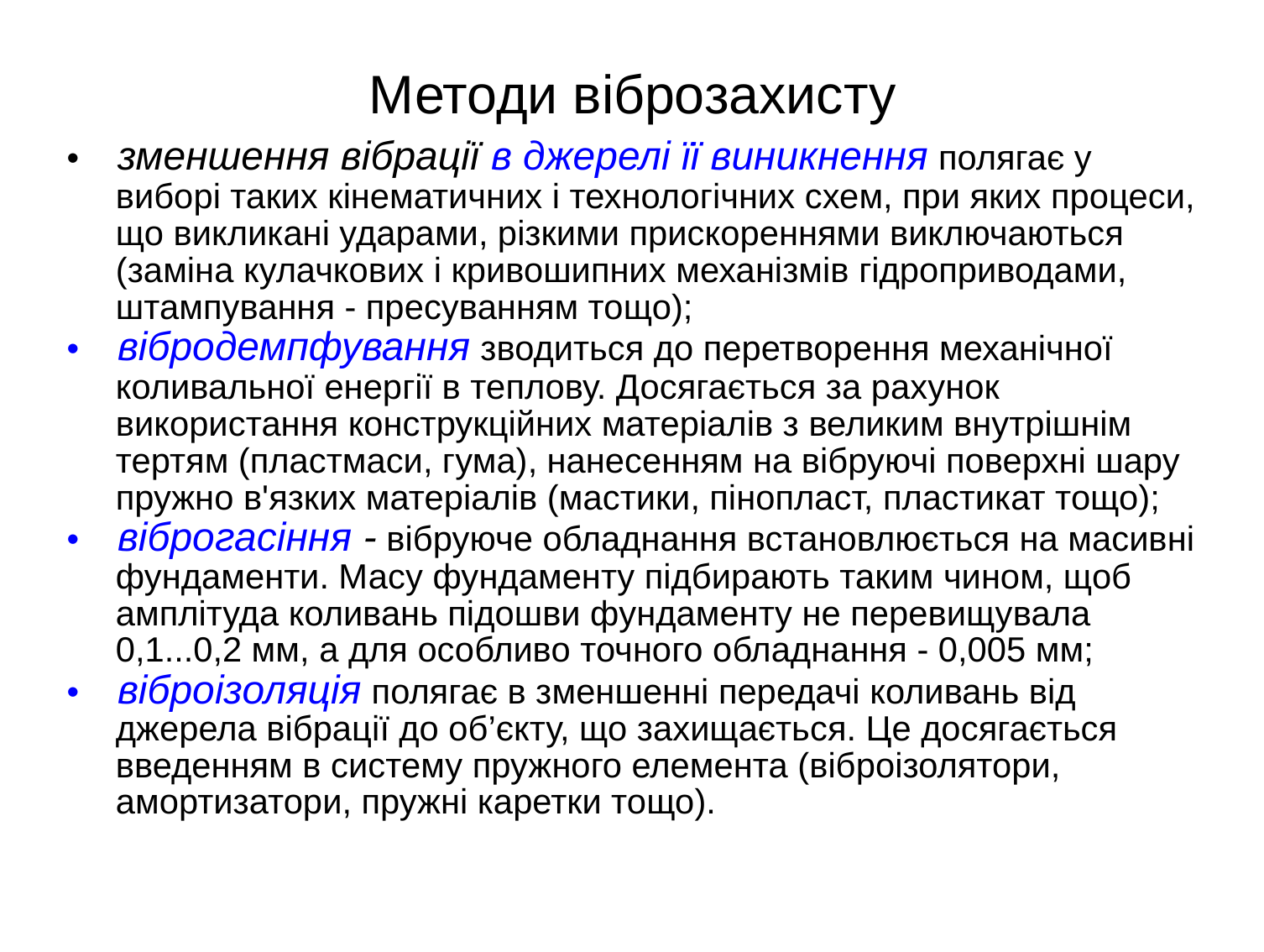

Методи віброзахисту
•    зменшення вібрації в джерелі її виникнення полягає у виборі таких кінематичних і технологічних схем, при яких процеси, що викликані ударами, різкими прискореннями виключаються (заміна кулачкових і кривошипних механізмів гідроприводами, штампування - пресуванням тощо);
•    вібродемпфування зводиться до перетворення механічної коливальної енергії в теплову. Досягається за рахунок використання конструкційних матеріалів з великим внутрішнім тертям (пластмаси, гума), нанесенням на вібруючі поверхні шару пружно в'язких матеріалів (мастики, пінопласт, пластикат тощо);
•    віброгасіння - вібруюче обладнання встановлюється на масивні фундаменти. Масу фундаменту підбирають таким чином, щоб амплітуда коливань підошви фундаменту не перевищувала 0,1...0,2 мм, а для особливо точного обладнання - 0,005 мм;
•    віброізоляція полягає в зменшенні передачі коливань від джерела вібрації до об’єкту, що захищається. Це досягається введенням в систему пружного елемента (віброізолятори, амортизатори, пружні каретки тощо).